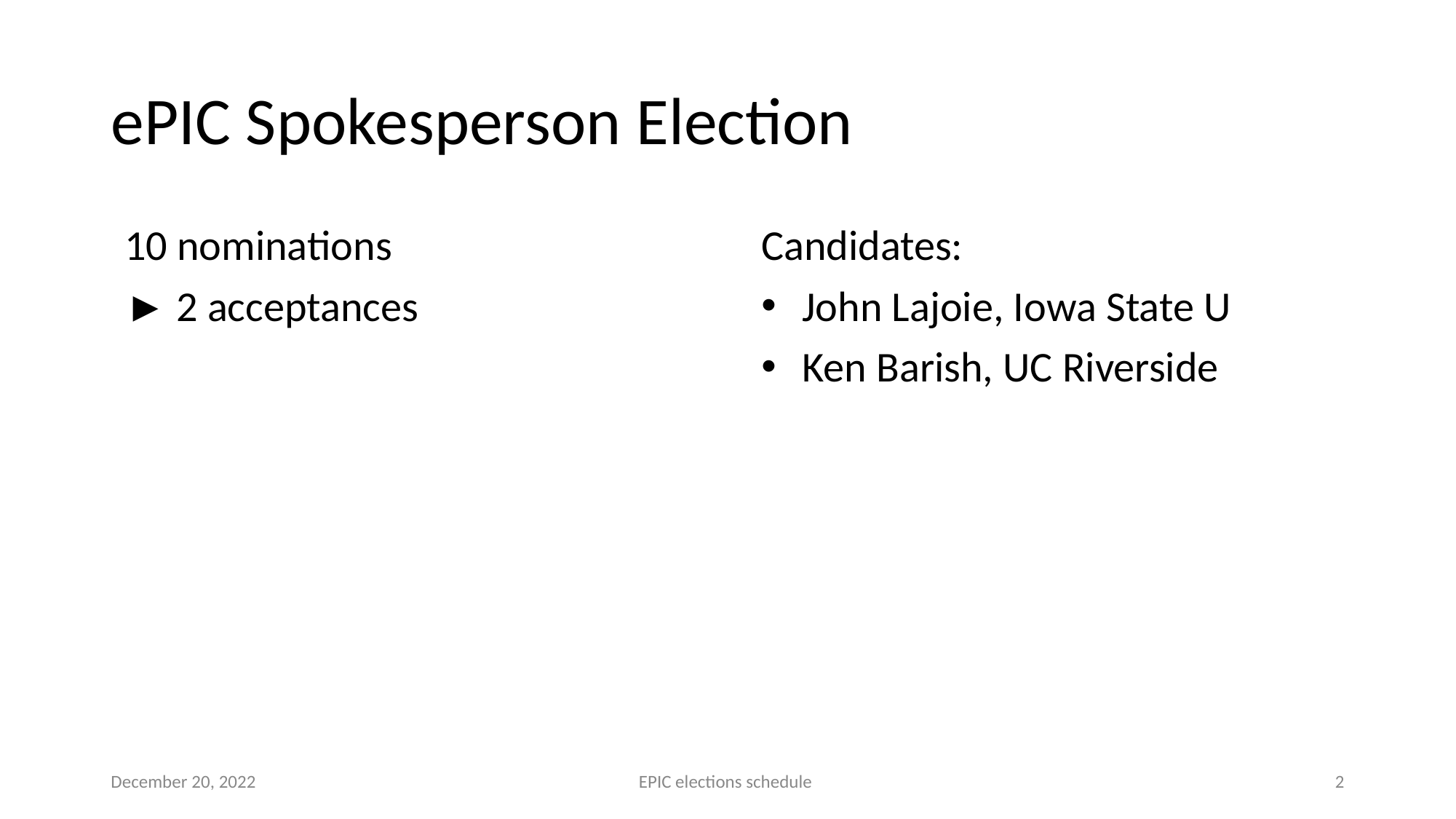

# ePIC Spokesperson Election
10 nominations
► 2 acceptances
Candidates:
John Lajoie, Iowa State U
Ken Barish, UC Riverside

December 20, 2022
EPIC elections schedule
2